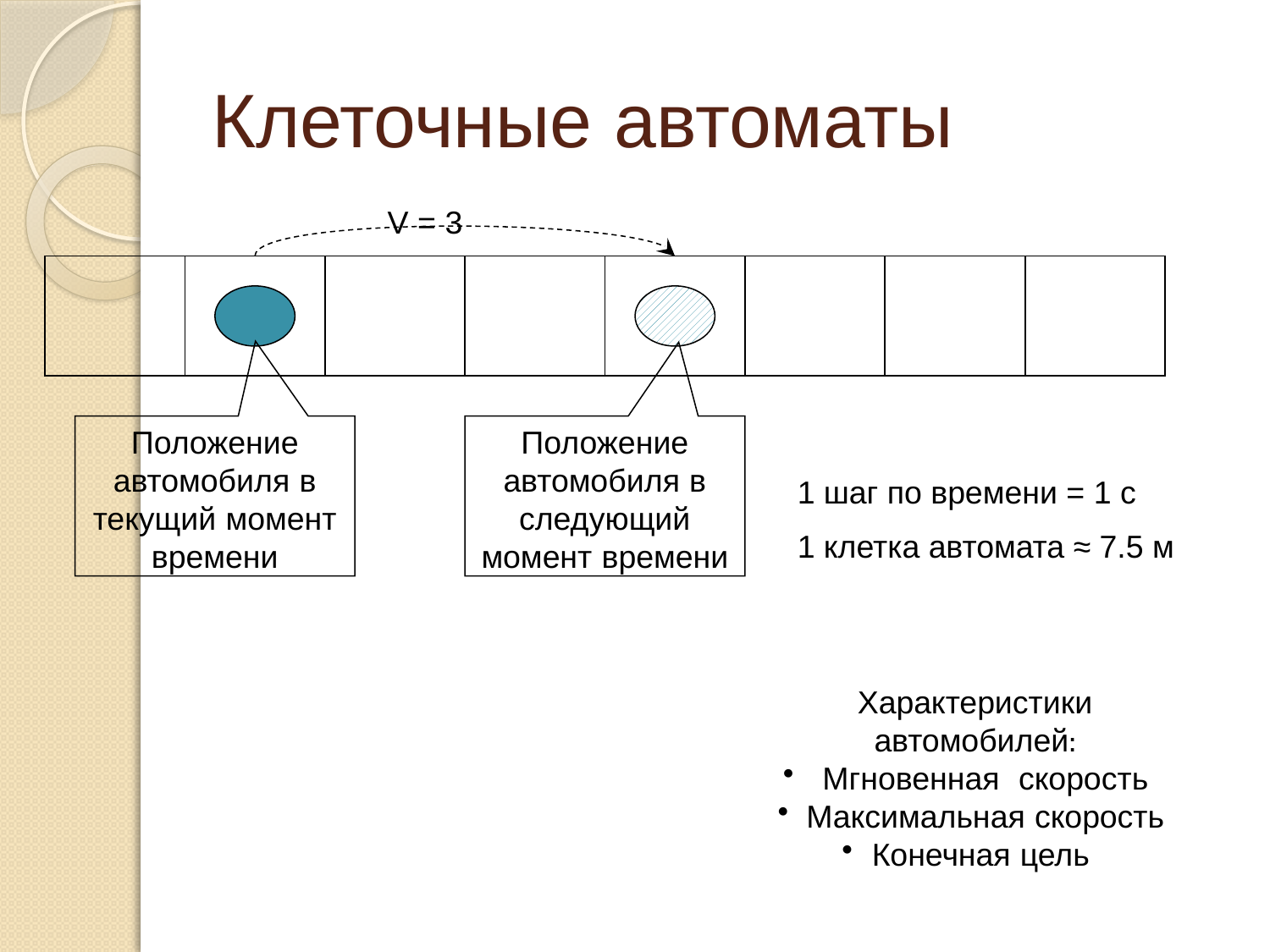

# Клеточные автоматы
V = 3

Положение автомобиля в текущий момент времени
Положение автомобиля в следующий момент времени
1 шаг по времени = 1 с
1 клетка автомата ≈ 7.5 м

Характеристики автомобилей:
 Мгновенная  скорость
 Максимальная скорость
Конечная цель